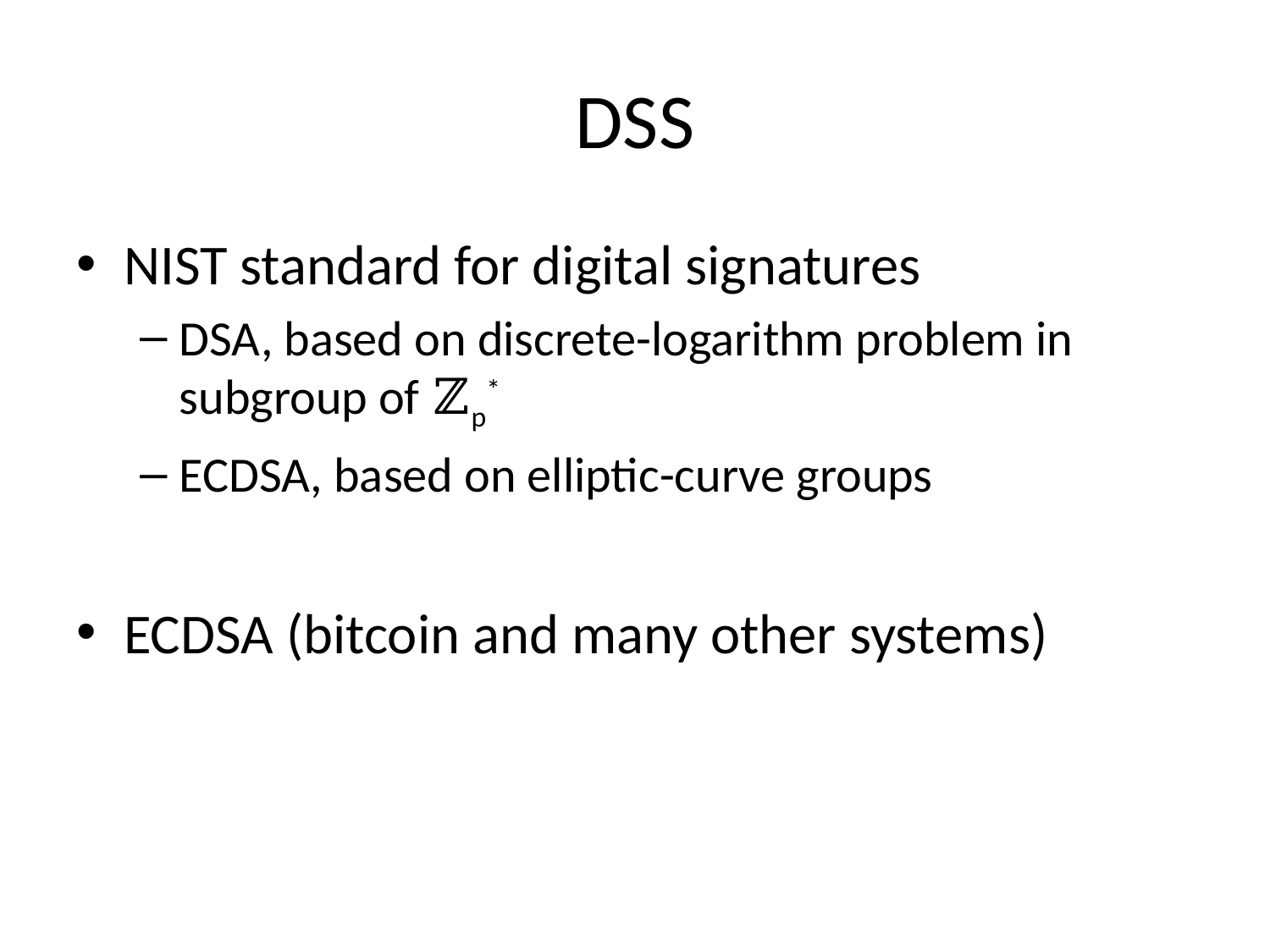

# DSS
NIST standard for digital signatures
DSA, based on discrete-logarithm problem in subgroup of ℤp*
ECDSA, based on elliptic-curve groups

ECDSA (bitcoin and many other systems)